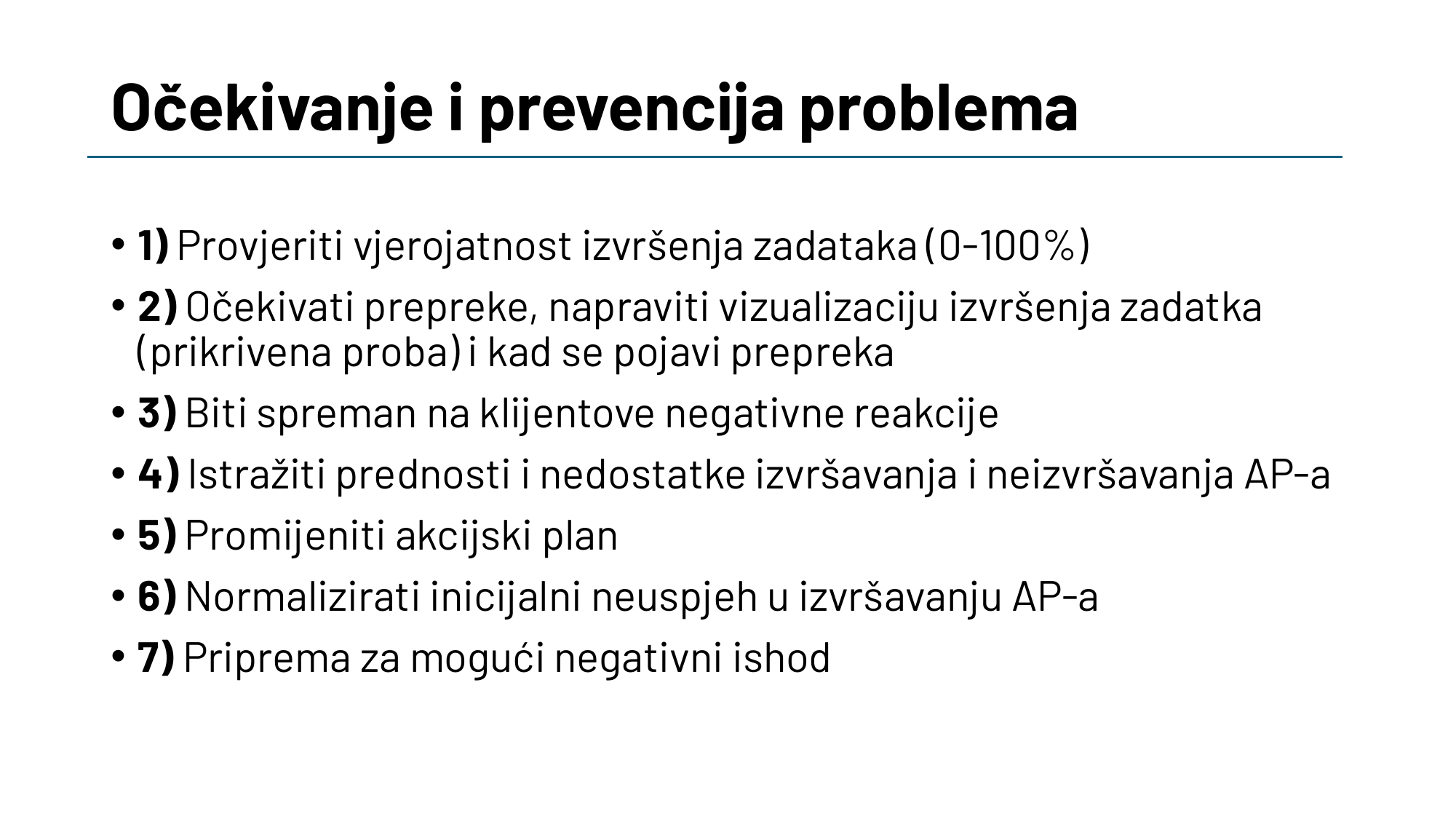

# Očekivanje i prevencija problema
1) Provjeriti vjerojatnost izvršenja zadataka (0-100%)
2) Očekivati prepreke, napraviti vizualizaciju izvršenja zadatka (prikrivena proba) i kad se pojavi prepreka
3) Biti spreman na klijentove negativne reakcije
4) Istražiti prednosti i nedostatke izvršavanja i neizvršavanja AP-a
5) Promijeniti akcijski plan
6) Normalizirati inicijalni neuspjeh u izvršavanju AP-a
7) Priprema za mogući negativni ishod